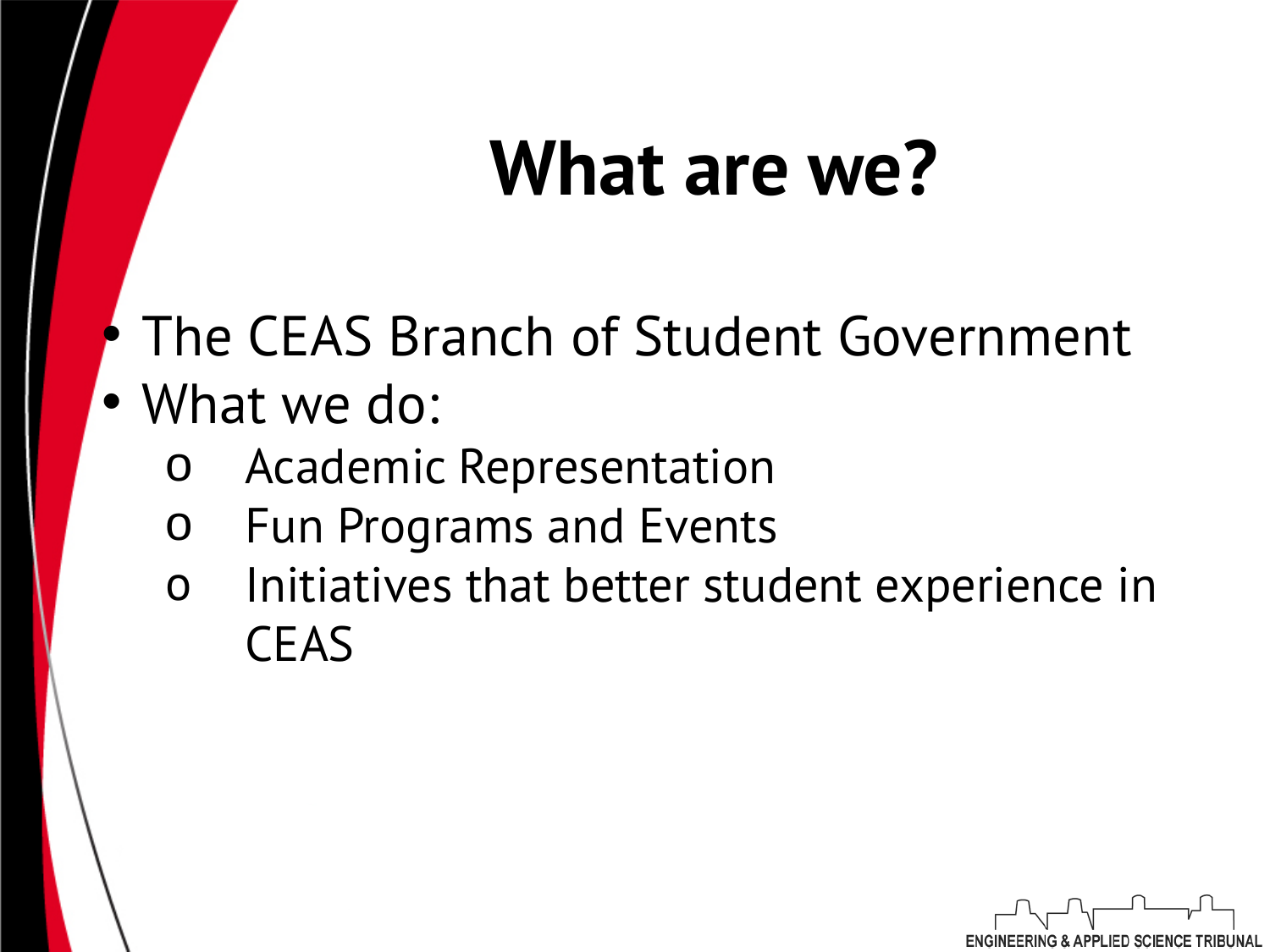

# What are we?
The CEAS Branch of Student Government
What we do:
Academic Representation
Fun Programs and Events
Initiatives that better student experience in CEAS